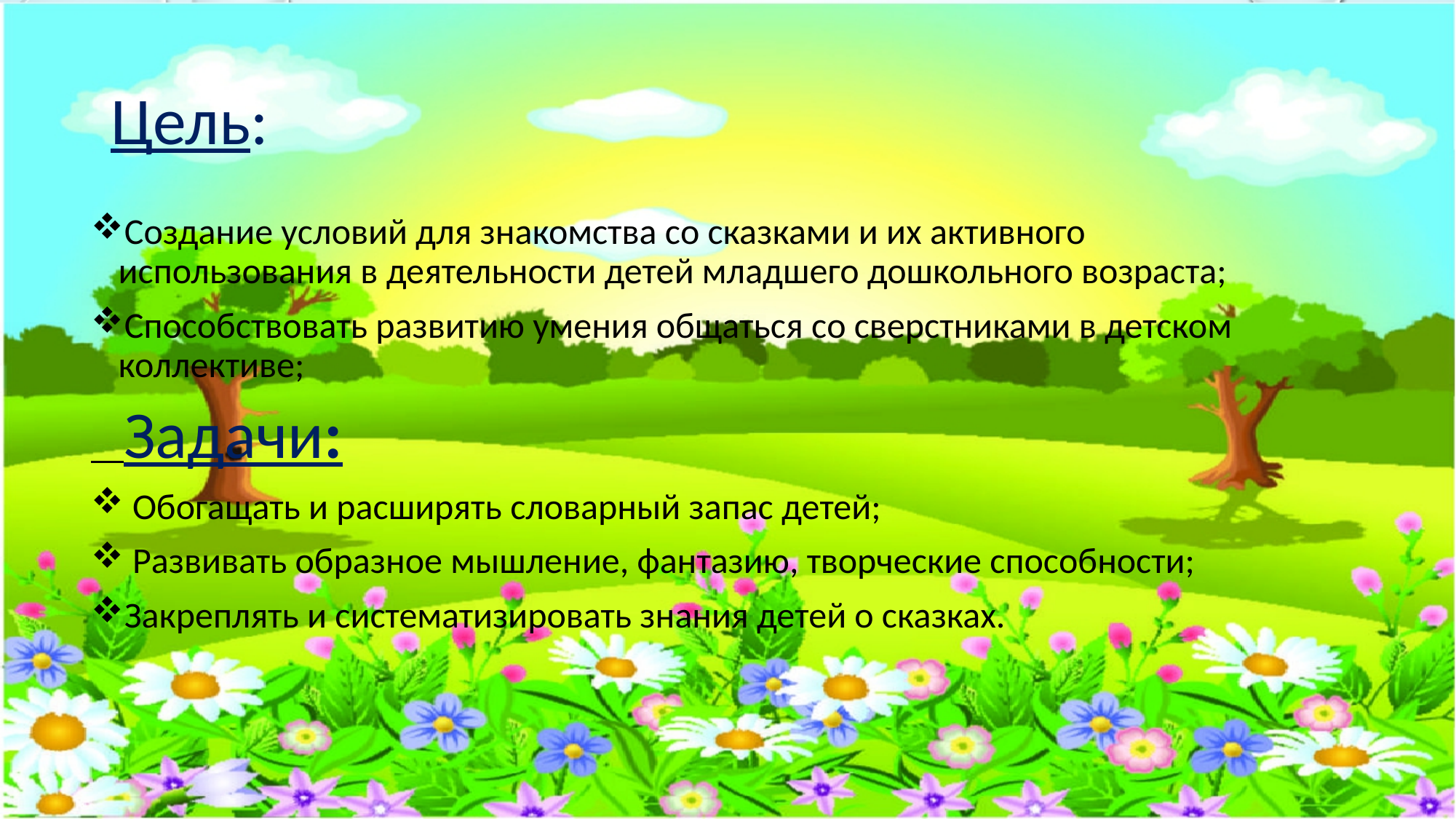

# Цель:
Создание условий для знакомства со сказками и их активного использования в деятельности детей младшего дошкольного возраста;
Способствовать развитию умения общаться со сверстниками в детском коллективе;
    Задачи:
 Обогащать и расширять словарный запас детей;
 Развивать образное мышление, фантазию, творческие способности;
Закреплять и систематизировать знания детей о сказках.